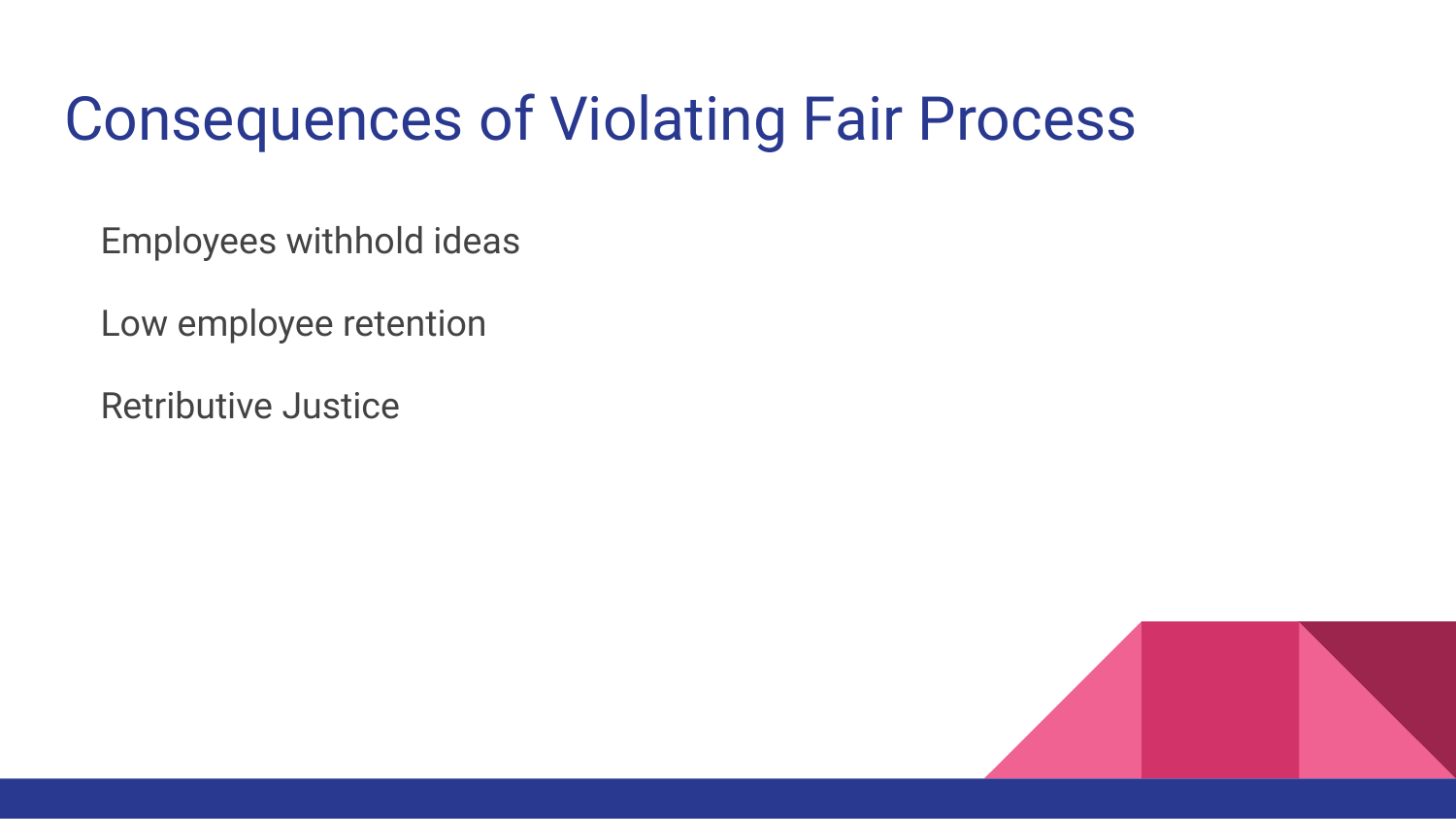

# Consequences of Violating Fair Process
Employees withhold ideas
Low employee retention
Retributive Justice